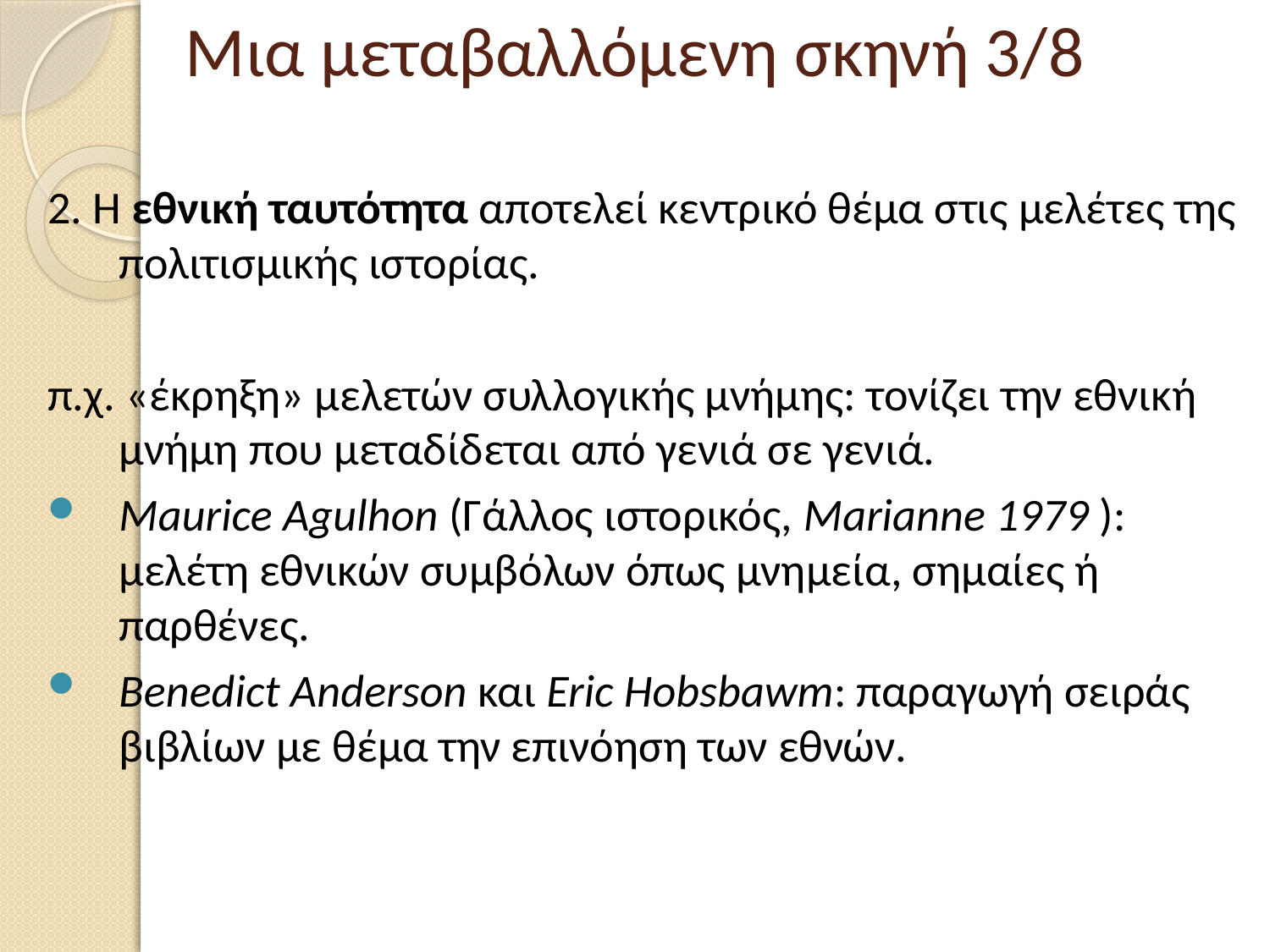

# Μια μεταβαλλόμενη σκηνή 3/8

2. Η εθνική ταυτότητα αποτελεί κεντρικό θέμα στις μελέτες της πολιτισμικής ιστορίας.

π.χ. «έκρηξη» μελετών συλλογικής μνήμης: τονίζει την εθνική μνήμη που μεταδίδεται από γενιά σε γενιά.
Maurice Agulhon (Γάλλος ιστορικός, Marianne 1979 ): μελέτη εθνικών συμβόλων όπως μνημεία, σημαίες ή παρθένες.
Benedict Anderson και Eric Hobsbawm: παραγωγή σειράς βιβλίων με θέμα την επινόηση των εθνών.